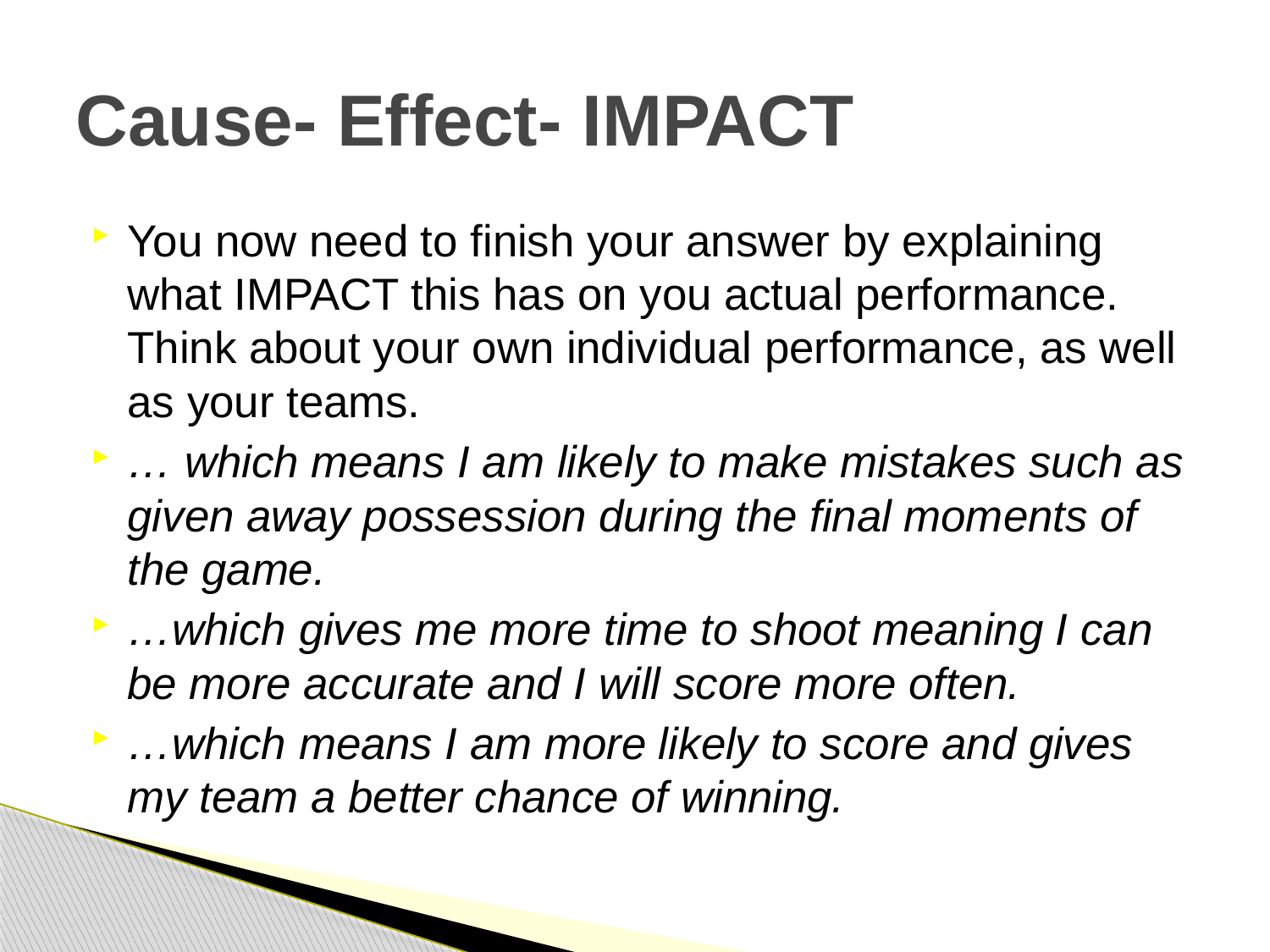

# Cause- Effect- IMPACT
You now need to finish your answer by explaining what IMPACT this has on you actual performance. Think about your own individual performance, as well as your teams.
… which means I am likely to make mistakes such as given away possession during the final moments of the game.
…which gives me more time to shoot meaning I can be more accurate and I will score more often.
…which means I am more likely to score and gives my team a better chance of winning.